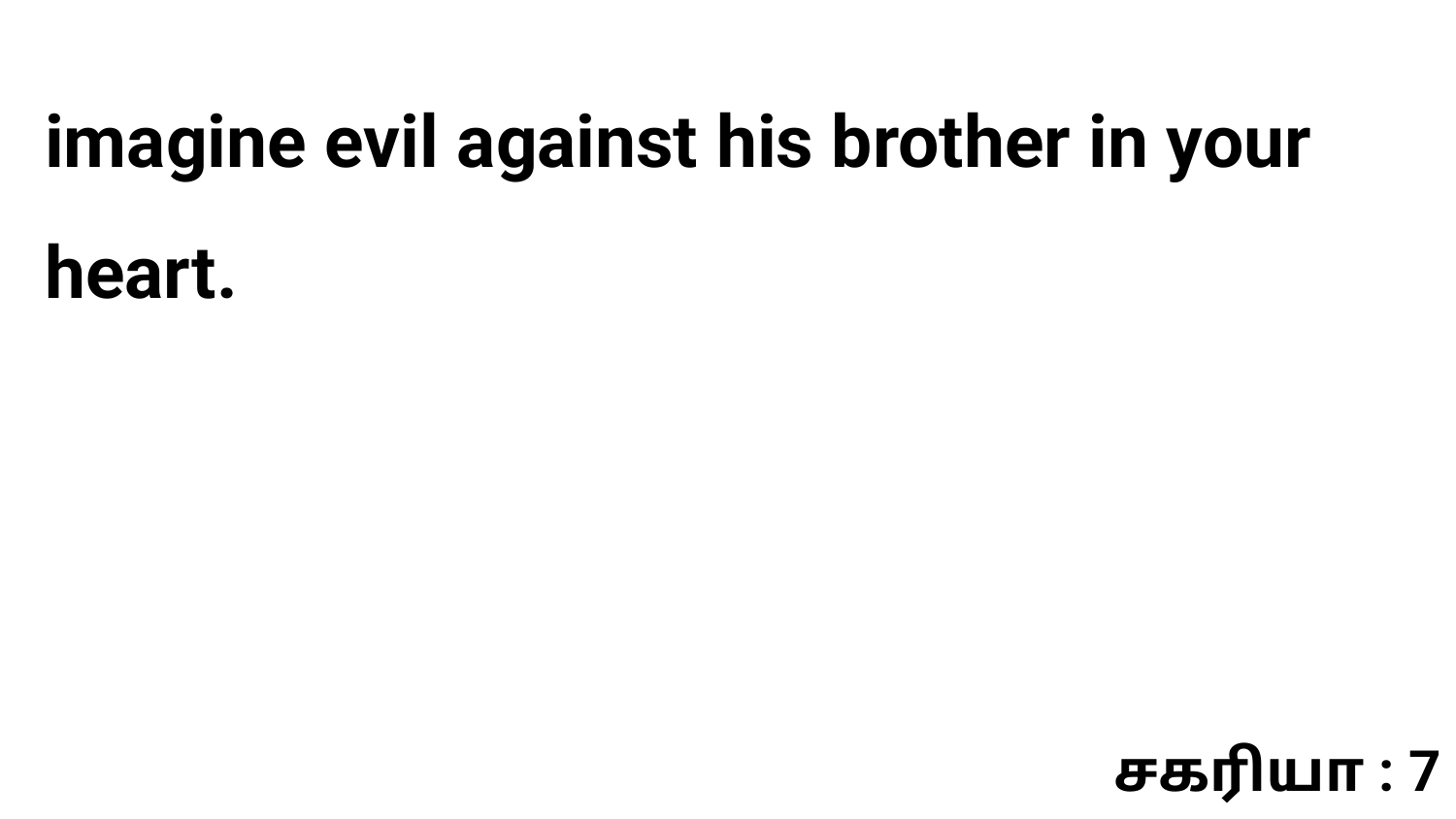

imagine evil against his brother in your heart.
சகரியா : 7